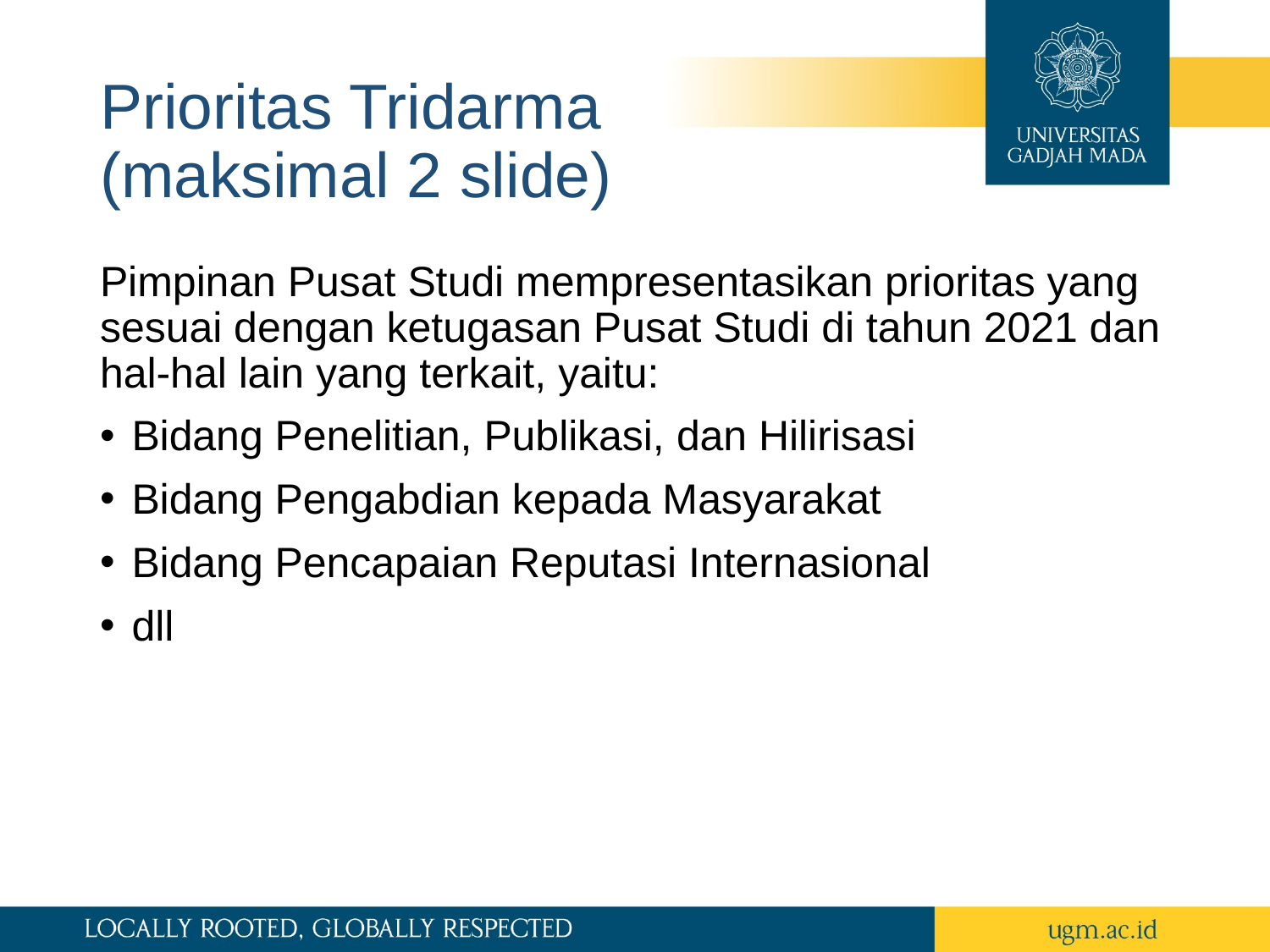

# Prioritas Tridarma (maksimal 2 slide)
Pimpinan Pusat Studi mempresentasikan prioritas yang sesuai dengan ketugasan Pusat Studi di tahun 2021 dan hal-hal lain yang terkait, yaitu:
Bidang Penelitian, Publikasi, dan Hilirisasi
Bidang Pengabdian kepada Masyarakat
Bidang Pencapaian Reputasi Internasional
dll